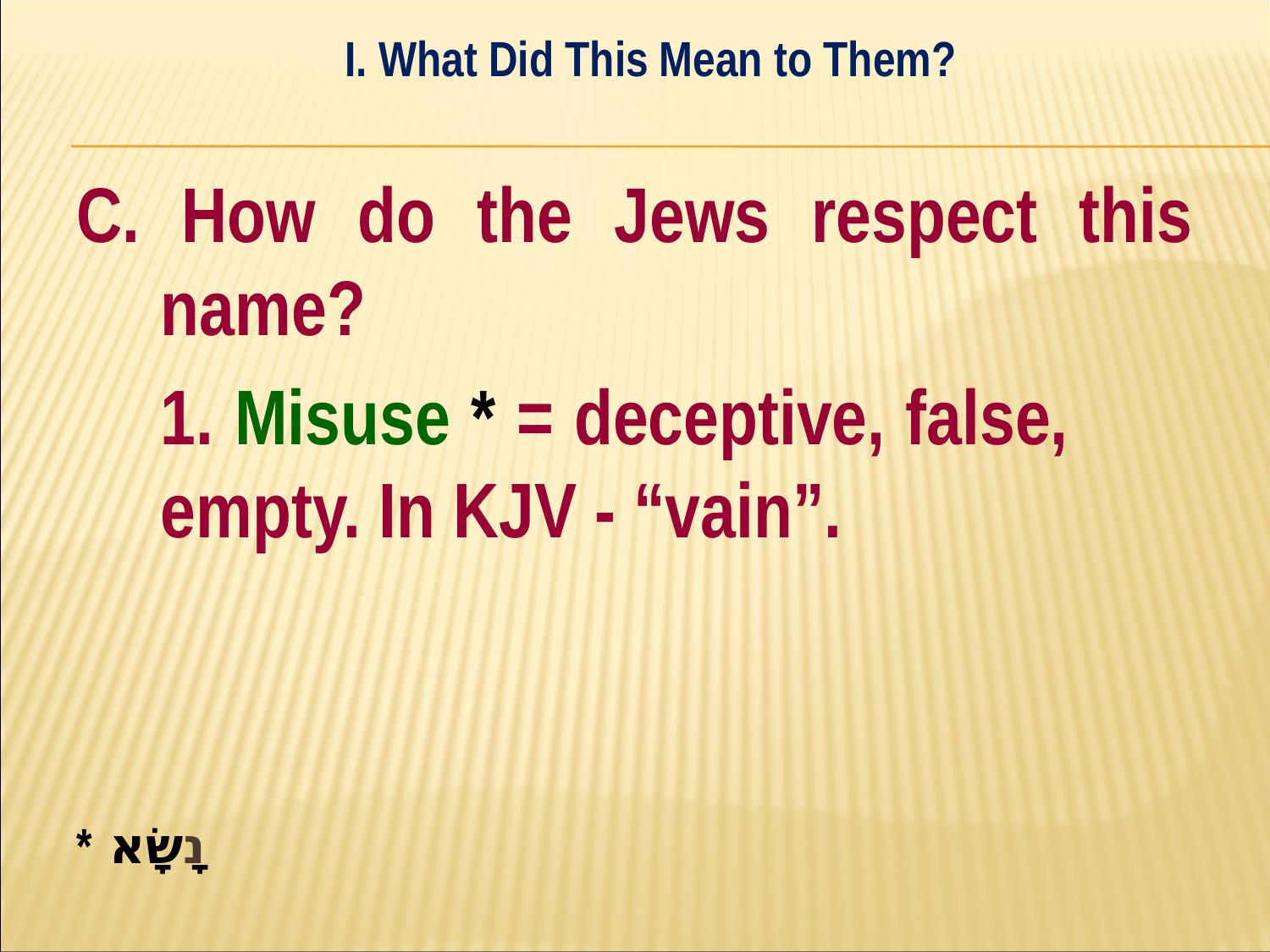

I. What Did This Mean to Them?
#
C. How do the Jews respect this name?
	1. Misuse * = deceptive, false, 	empty. In KJV - “vain”.

* נָשָׂא